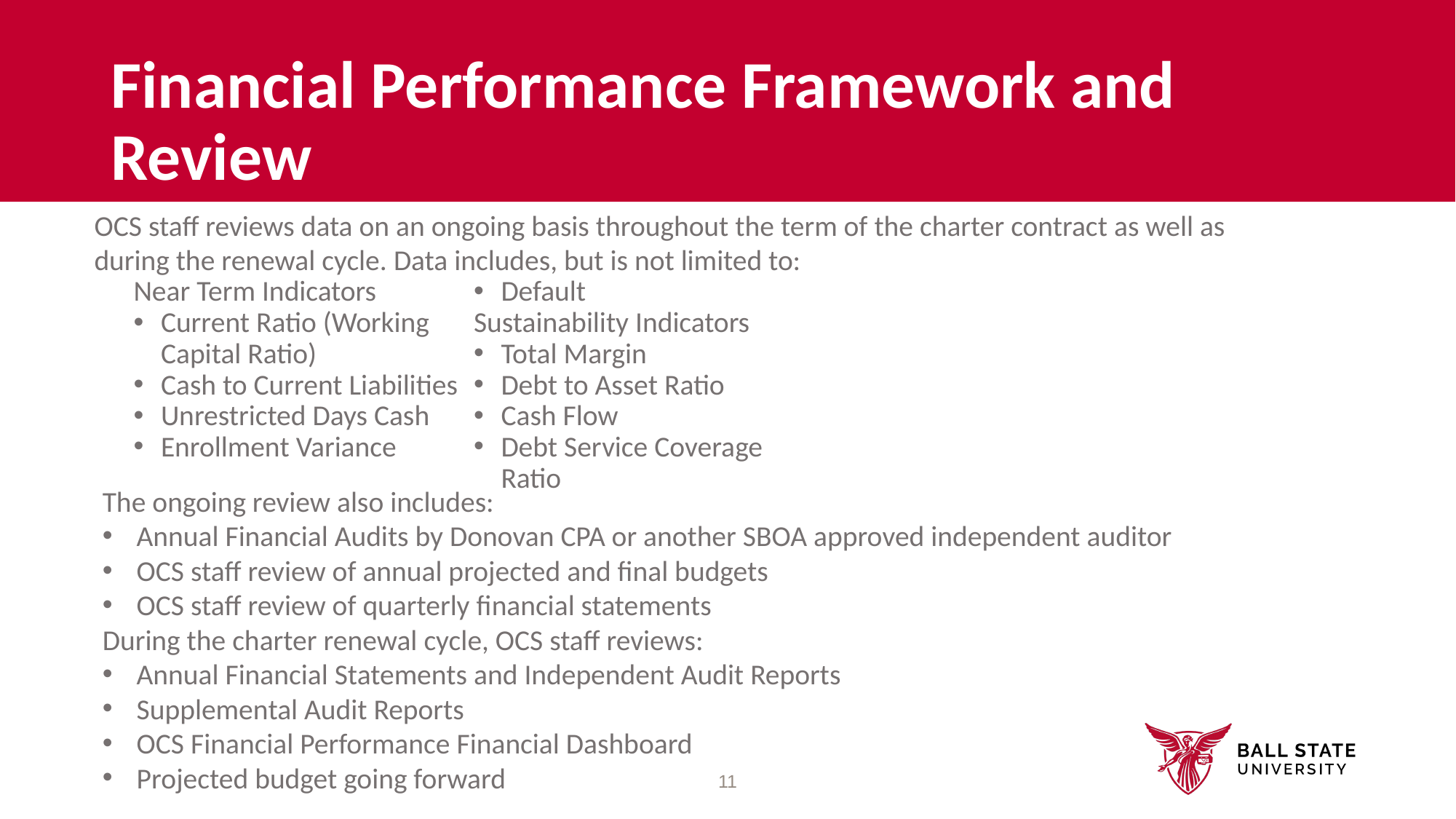

# Financial Performance Framework and Review
OCS staff reviews data on an ongoing basis throughout the term of the charter contract as well as during the renewal cycle. Data includes, but is not limited to:

Near Term Indicators
Current Ratio (Working Capital Ratio)
Cash to Current Liabilities
Unrestricted Days Cash
Enrollment Variance
Default
Sustainability Indicators
Total Margin
Debt to Asset Ratio
Cash Flow
Debt Service Coverage Ratio
The ongoing review also includes:
Annual Financial Audits by Donovan CPA or another SBOA approved independent auditor
OCS staff review of annual projected and final budgets
OCS staff review of quarterly financial statements
During the charter renewal cycle, OCS staff reviews:
Annual Financial Statements and Independent Audit Reports
Supplemental Audit Reports
OCS Financial Performance Financial Dashboard
Projected budget going forward
11